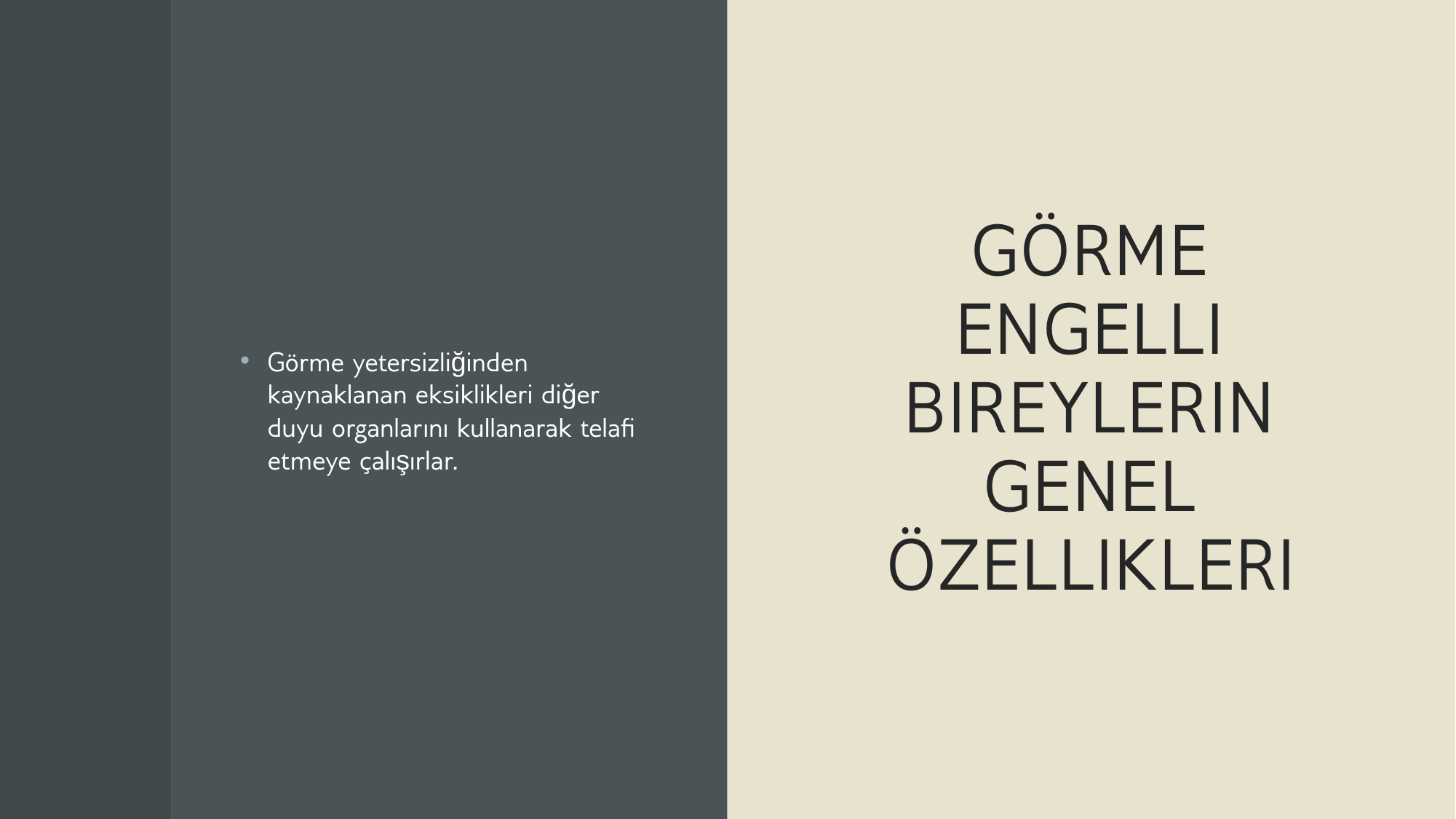

Görme yetersizliğinden kaynaklanan eksiklikleri diğer duyu organlarını kullanarak telafi etmeye çalışırlar.
# Görme Engelli Bireylerin Genel Özellikleri